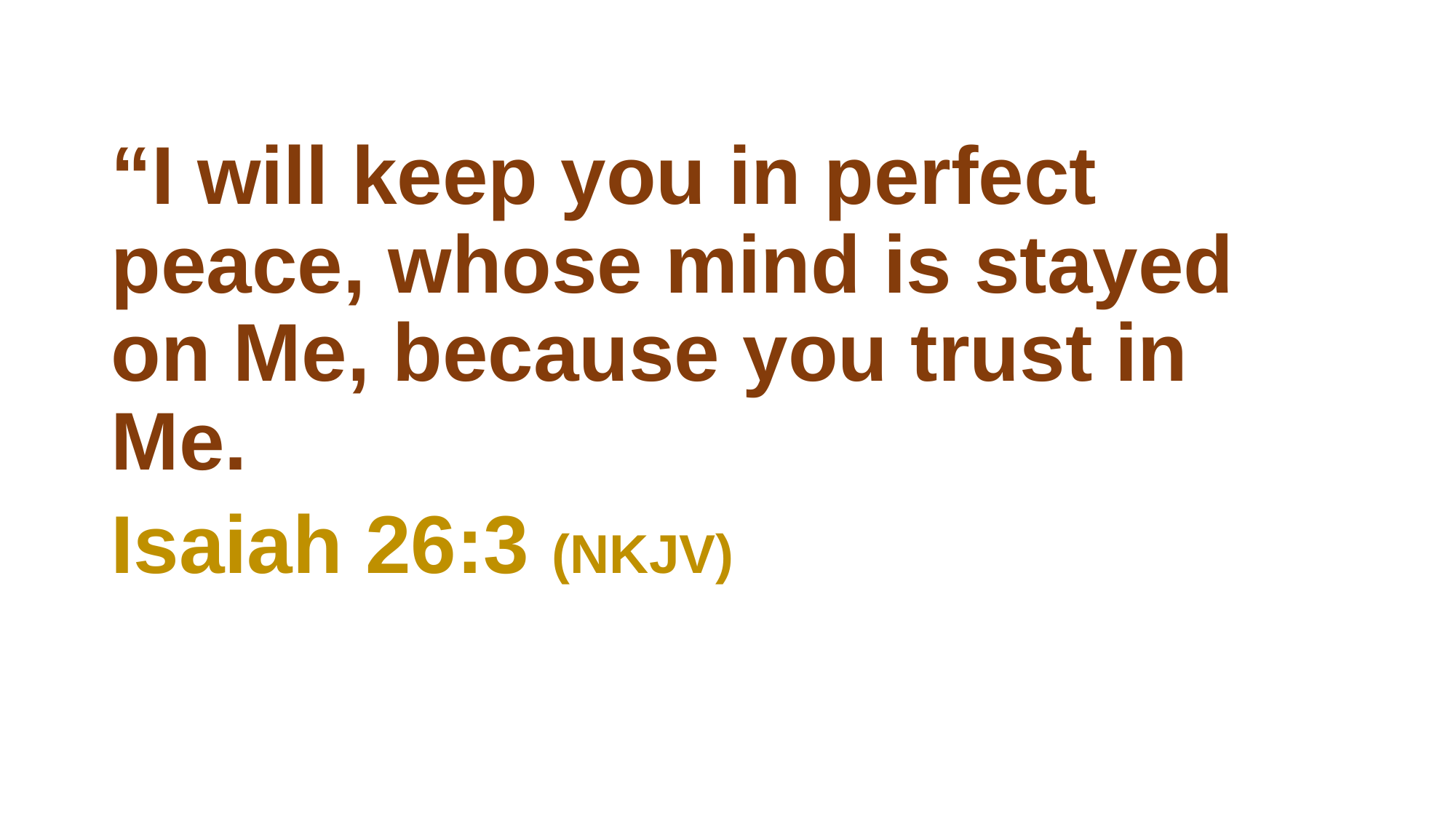

“I will keep you in perfect peace, whose mind is stayed on Me, because you trust in Me.
Isaiah 26:3 (NKJV)